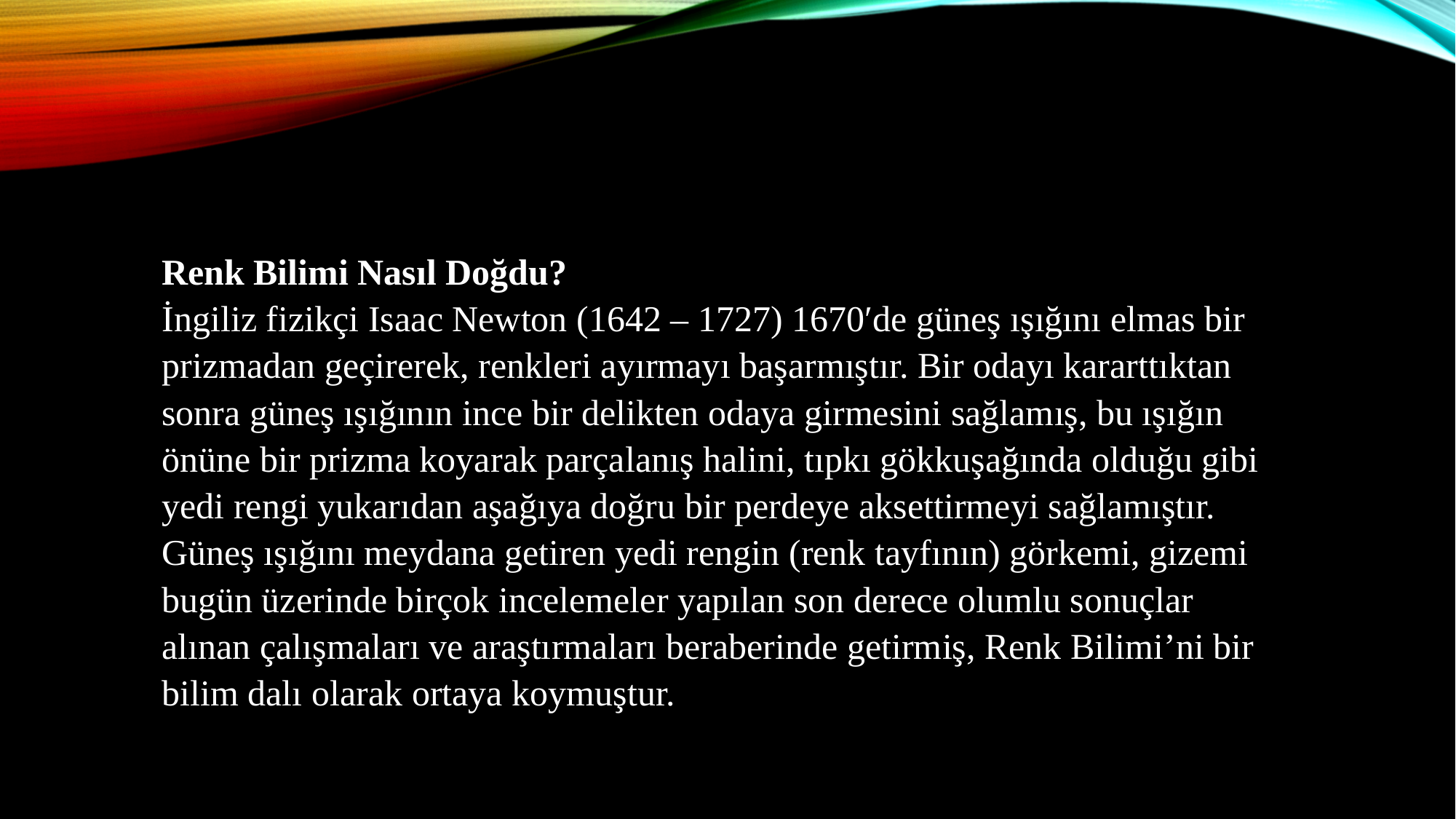

Renk Bilimi Nasıl Doğdu?
İngiliz fizikçi Isaac Newton (1642 – 1727) 1670′de güneş ışığını elmas bir prizmadan geçirerek, renkleri ayırmayı başarmıştır. Bir odayı kararttıktan sonra güneş ışığının ince bir delikten odaya girmesini sağlamış, bu ışığın önüne bir prizma koyarak parçalanış halini, tıpkı gökkuşağında olduğu gibi yedi rengi yukarıdan aşağıya doğru bir perdeye aksettirmeyi sağlamıştır. Güneş ışığını meydana getiren yedi rengin (renk tayfının) görkemi, gizemi bugün üzerinde birçok incelemeler yapılan son derece olumlu sonuçlar alınan çalışmaları ve araştırmaları beraberinde getirmiş, Renk Bilimi’ni bir bilim dalı olarak ortaya koymuştur.